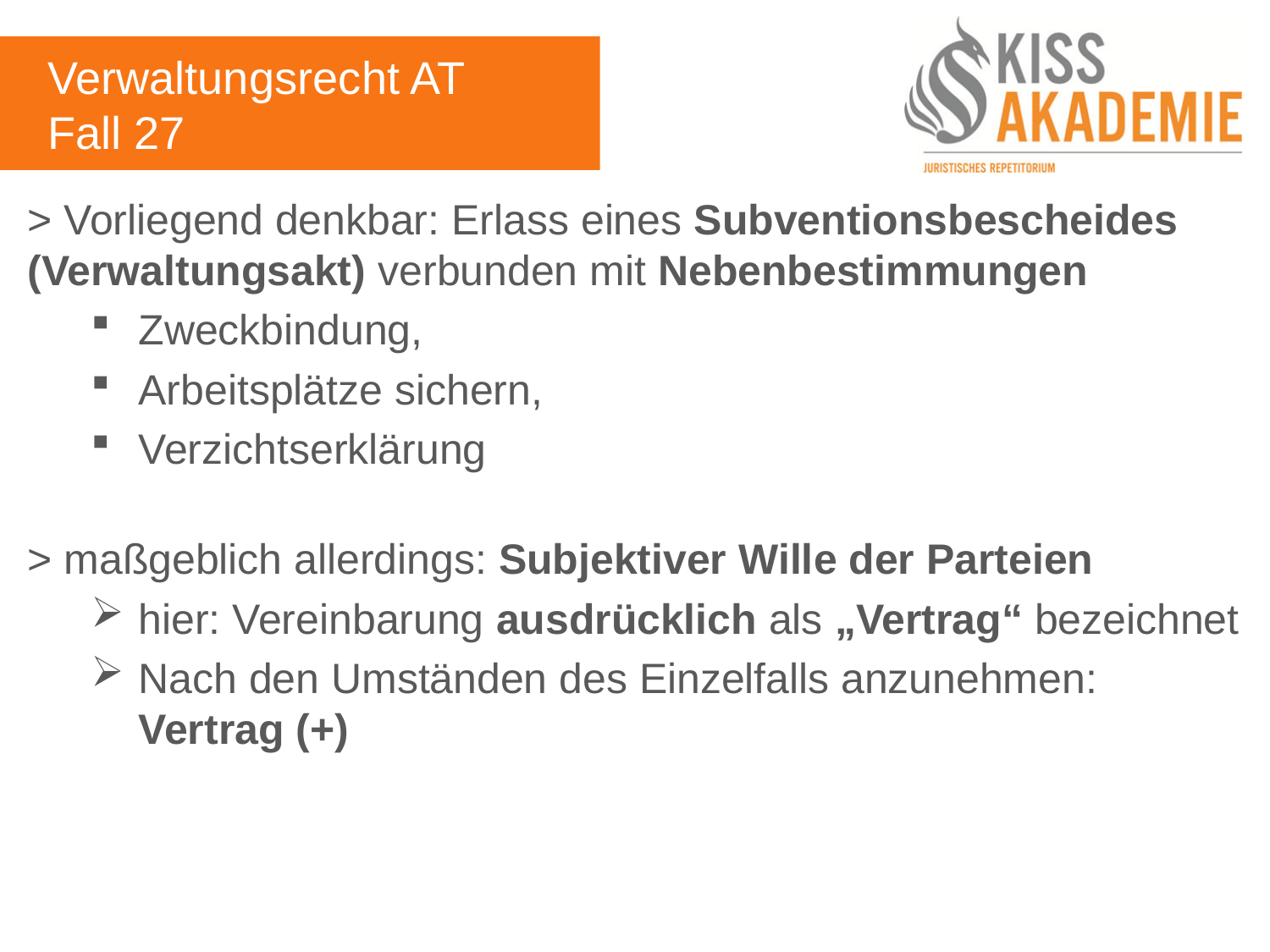

Verwaltungsrecht AT
Fall 27
> Vorliegend denkbar: Erlass eines Subventionsbescheides (Verwaltungsakt) verbunden mit Nebenbestimmungen
Zweckbindung,
Arbeitsplätze sichern,
Verzichtserklärung
> maßgeblich allerdings: Subjektiver Wille der Parteien
hier: Vereinbarung ausdrücklich als „Vertrag“ bezeichnet
Nach den Umständen des Einzelfalls anzunehmen: Vertrag (+)